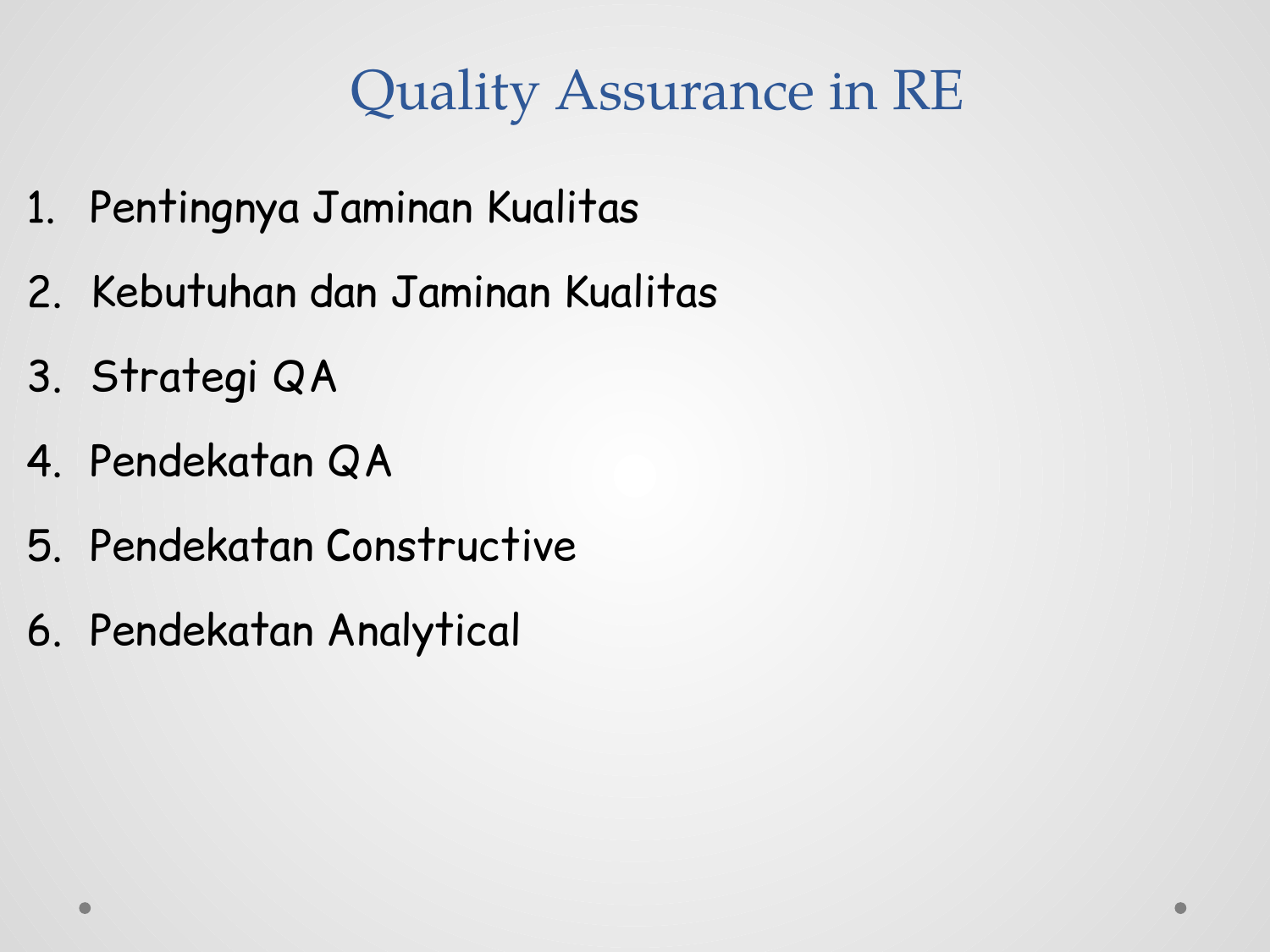

# Quality Assurance in RE
Pentingnya Jaminan Kualitas
Kebutuhan dan Jaminan Kualitas
Strategi QA
Pendekatan QA
Pendekatan Constructive
Pendekatan Analytical